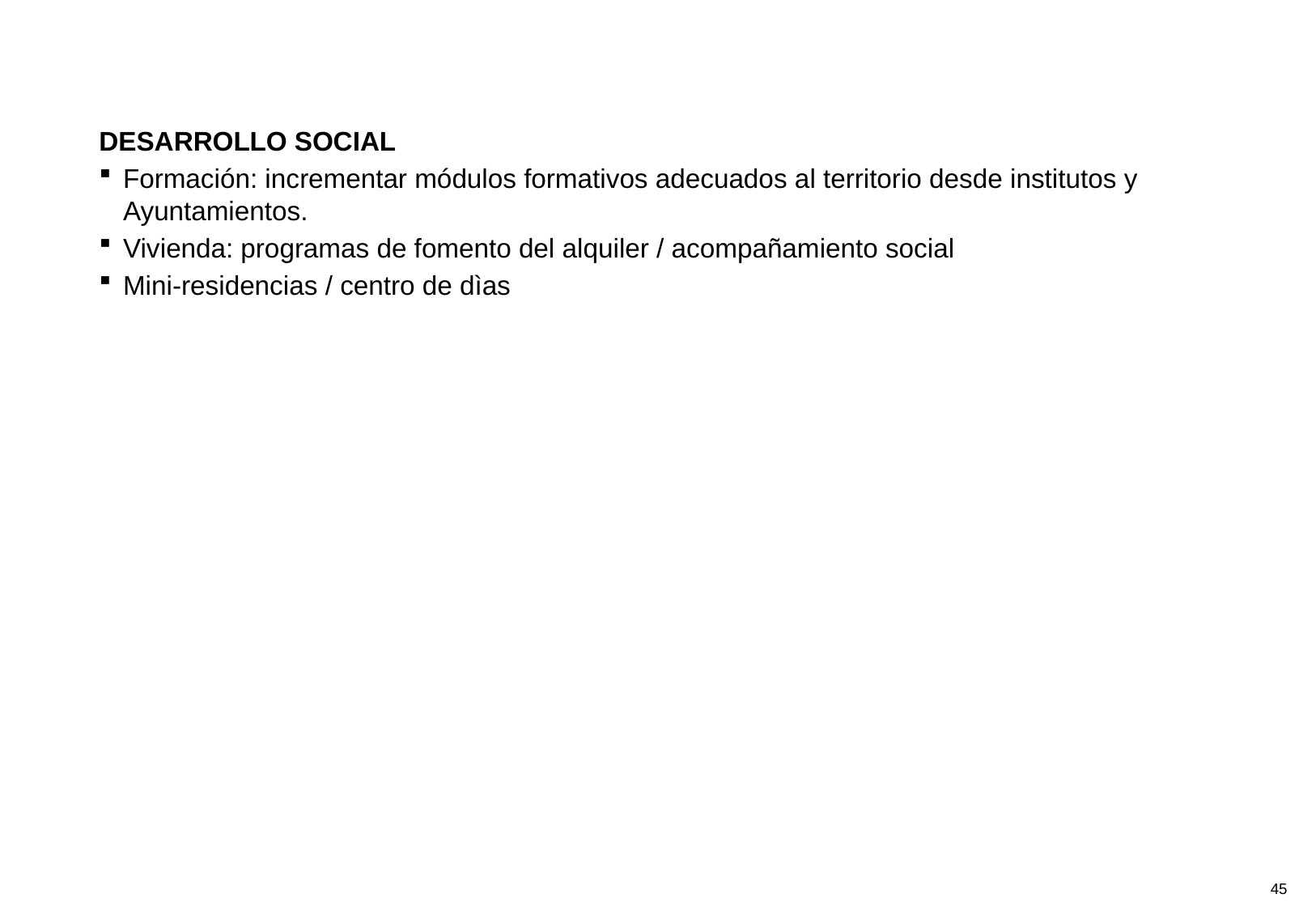

DESARROLLO SOCIAL
Formación: incrementar módulos formativos adecuados al territorio desde institutos y Ayuntamientos.
Vivienda: programas de fomento del alquiler / acompañamiento social
Mini-residencias / centro de dìas